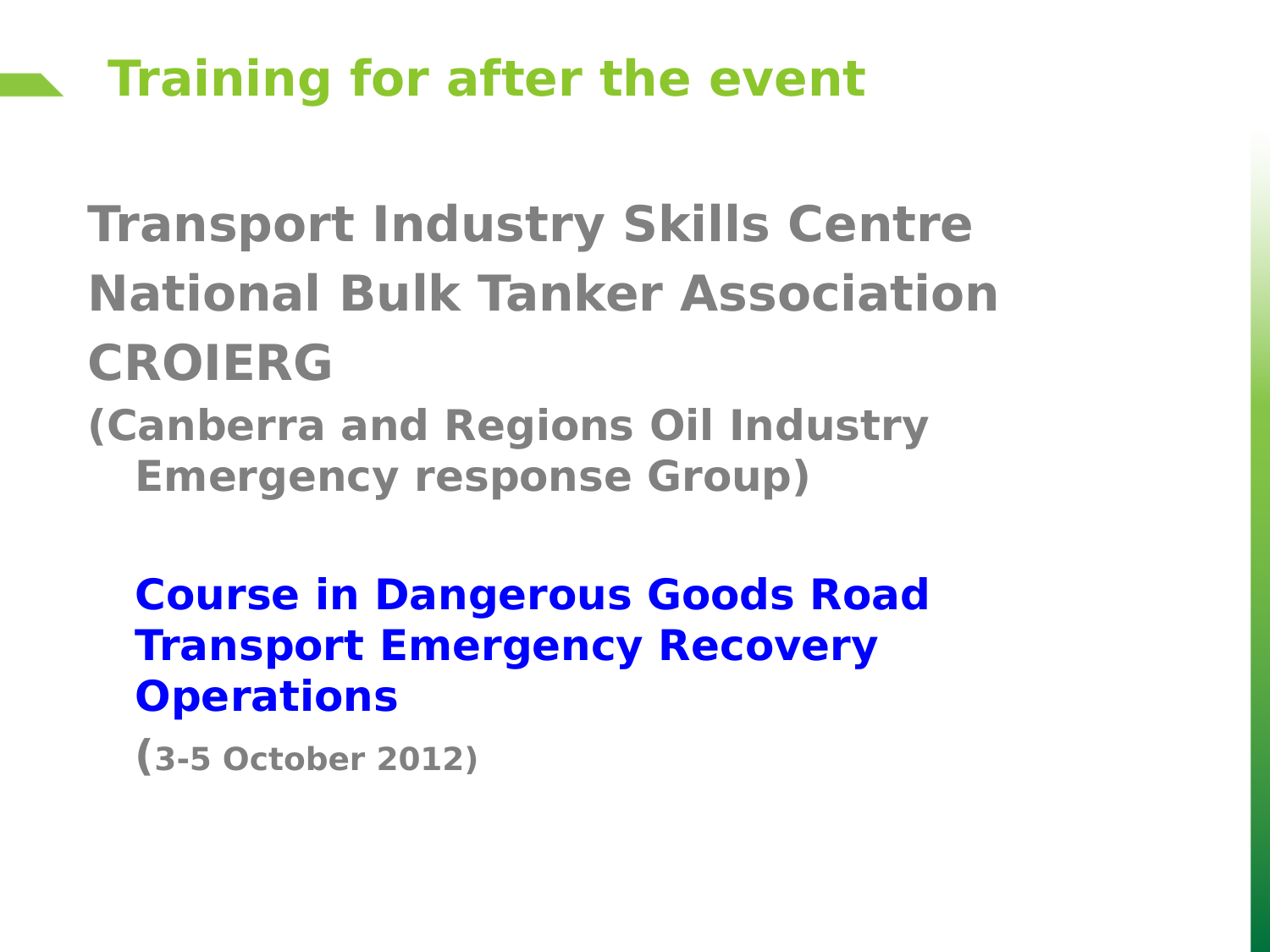

Training for after the event
Transport Industry Skills Centre
National Bulk Tanker Association
CROIERG
(Canberra and Regions Oil Industry Emergency response Group)

	Course in Dangerous Goods Road Transport Emergency Recovery Operations
	(3-5 October 2012)